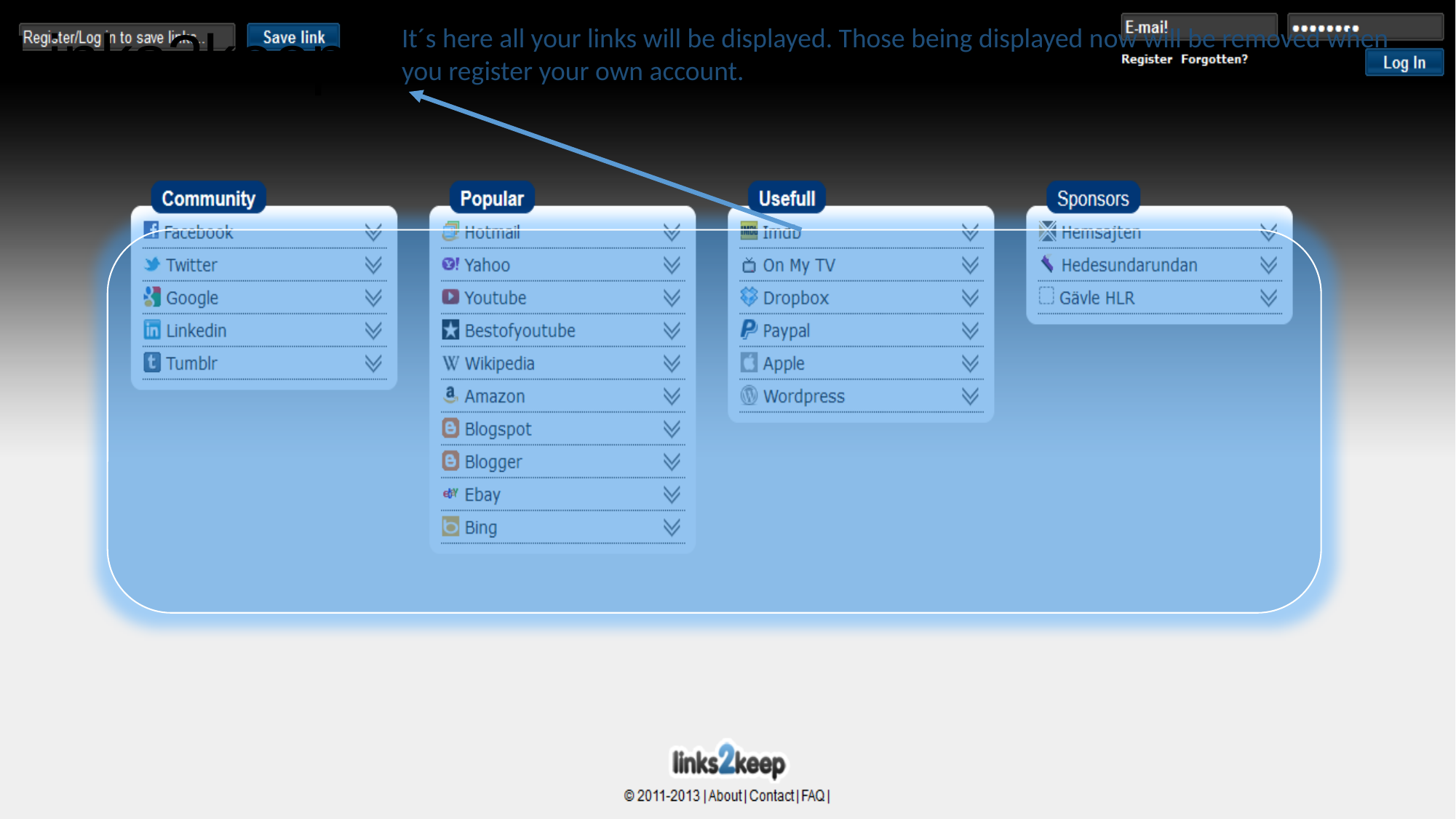

# Links2keep
It´s here all your links will be displayed. Those being displayed now will be removed when you register your own account.